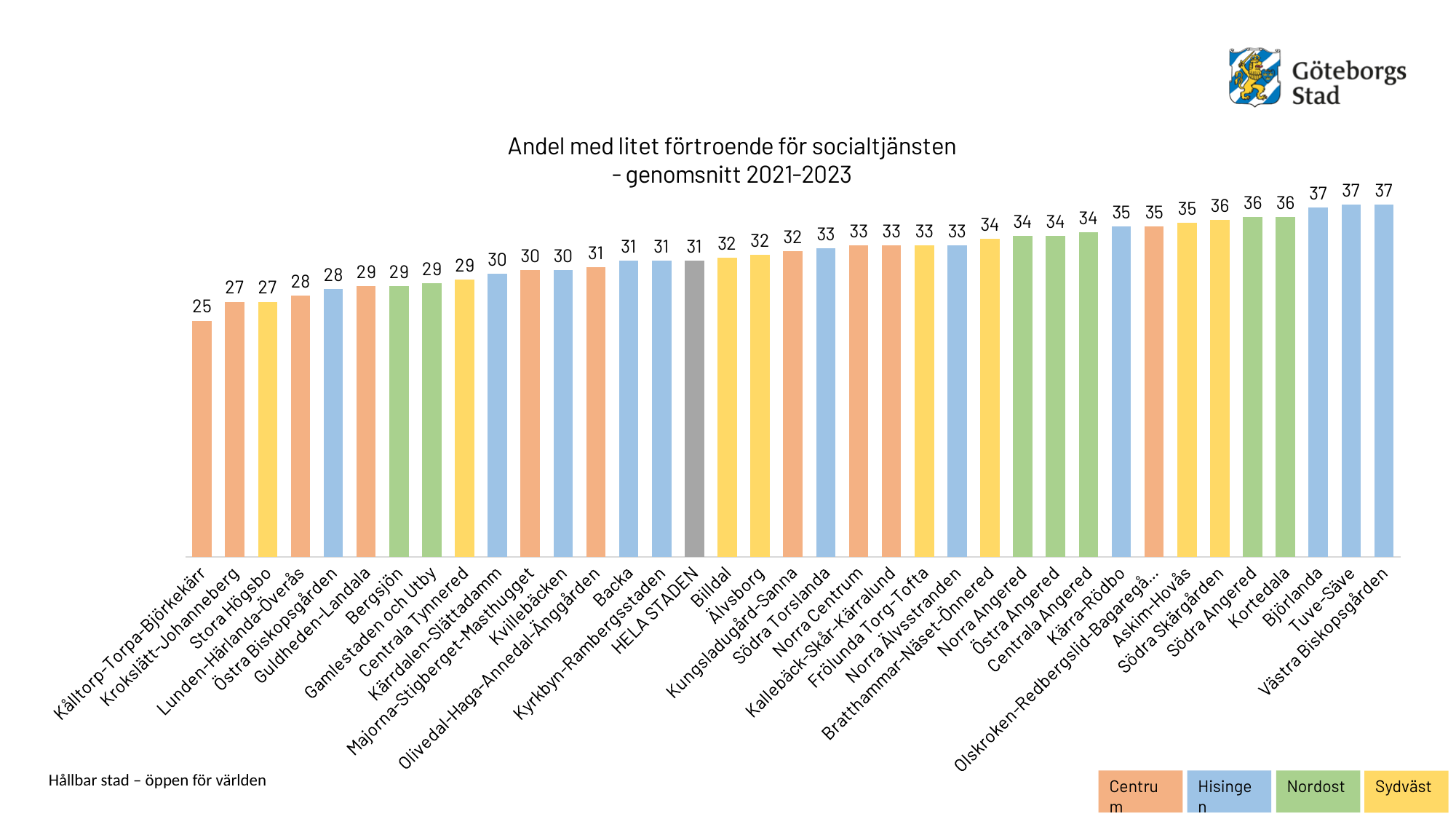

### Chart: Andel med litet förtroende för socialtjänsten - genomsnitt 2021-2023

| Category | Medel 2021-2023 |
|---|---|
| Kålltorp-Torpa-Björkekärr | 25.0 |
| Krokslätt-Johanneberg | 27.0 |
| Stora Högsbo | 27.0 |
| Lunden-Härlanda-Överås | 27.666666666666668 |
| Östra Biskopsgården | 28.333333333333332 |
| Guldheden-Landala | 28.666666666666668 |
| Bergsjön | 28.666666666666668 |
| Gamlestaden och Utby | 29.0 |
| Centrala Tynnered | 29.333333333333332 |
| Kärrdalen-Slättadamm | 30.0 |
| Majorna-Stigberget-Masthugget | 30.333333333333332 |
| Kvillebäcken | 30.333333333333332 |
| Olivedal-Haga-Annedal-Änggården | 30.666666666666668 |
| Backa | 31.333333333333332 |
| Kyrkbyn-Rambergsstaden | 31.333333333333332 |
| HELA STADEN | 31.333333333333332 |
| Billdal | 31.666666666666668 |
| Älvsborg | 32.0 |
| Kungsladugård-Sanna | 32.333333333333336 |
| Södra Torslanda | 32.666666666666664 |
| Norra Centrum | 33.0 |
| Kallebäck-Skår-Kärralund | 33.0 |
| Frölunda Torg-Tofta | 33.0 |
| Norra Älvsstranden | 33.0 |
| Bratthammar-Näset-Önnered | 33.666666666666664 |
| Norra Angered | 34.0 |
| Östra Angered | 34.0 |
| Centrala Angered | 34.333333333333336 |
| Kärra-Rödbo | 35.0 |
| Olskroken-Redbergslid-Bagaregården | 35.0 |
| Askim-Hovås | 35.333333333333336 |
| Södra Skärgården | 35.666666666666664 |
| Södra Angered | 36.0 |
| Kortedala | 36.0 |
| Björlanda | 37.0 |
| Tuve-Säve | 37.333333333333336 |
| Västra Biskopsgården | 37.333333333333336 |
Centrum
Hisingen
Nordost
Sydväst